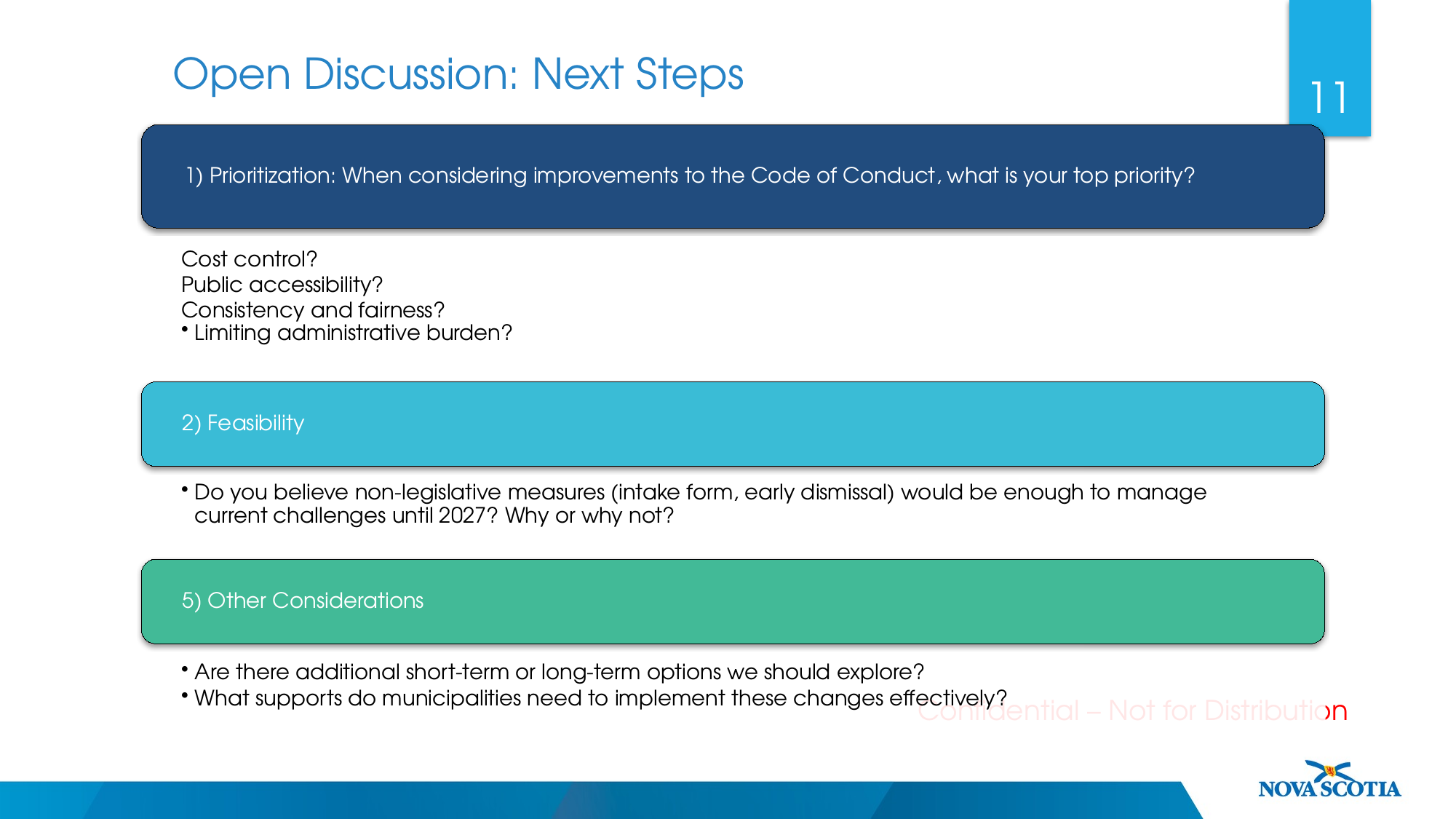

Open Discussion: Next Steps
11
Cost control?
Public accessibility?
Consistency and fairness?
Limiting administrative burden?
1) Prioritization: When considering improvements to the Code of Conduct, what is your top priority?
Do you believe non-legislative measures (intake form, early dismissal) would be enough to manage current challenges until 2027? Why or why not?
2) Feasibility
Are there additional short-term or long-term options we should explore?
What supports do municipalities need to implement these changes effectively?
5) Other Considerations
Confidential – Not for Distribution